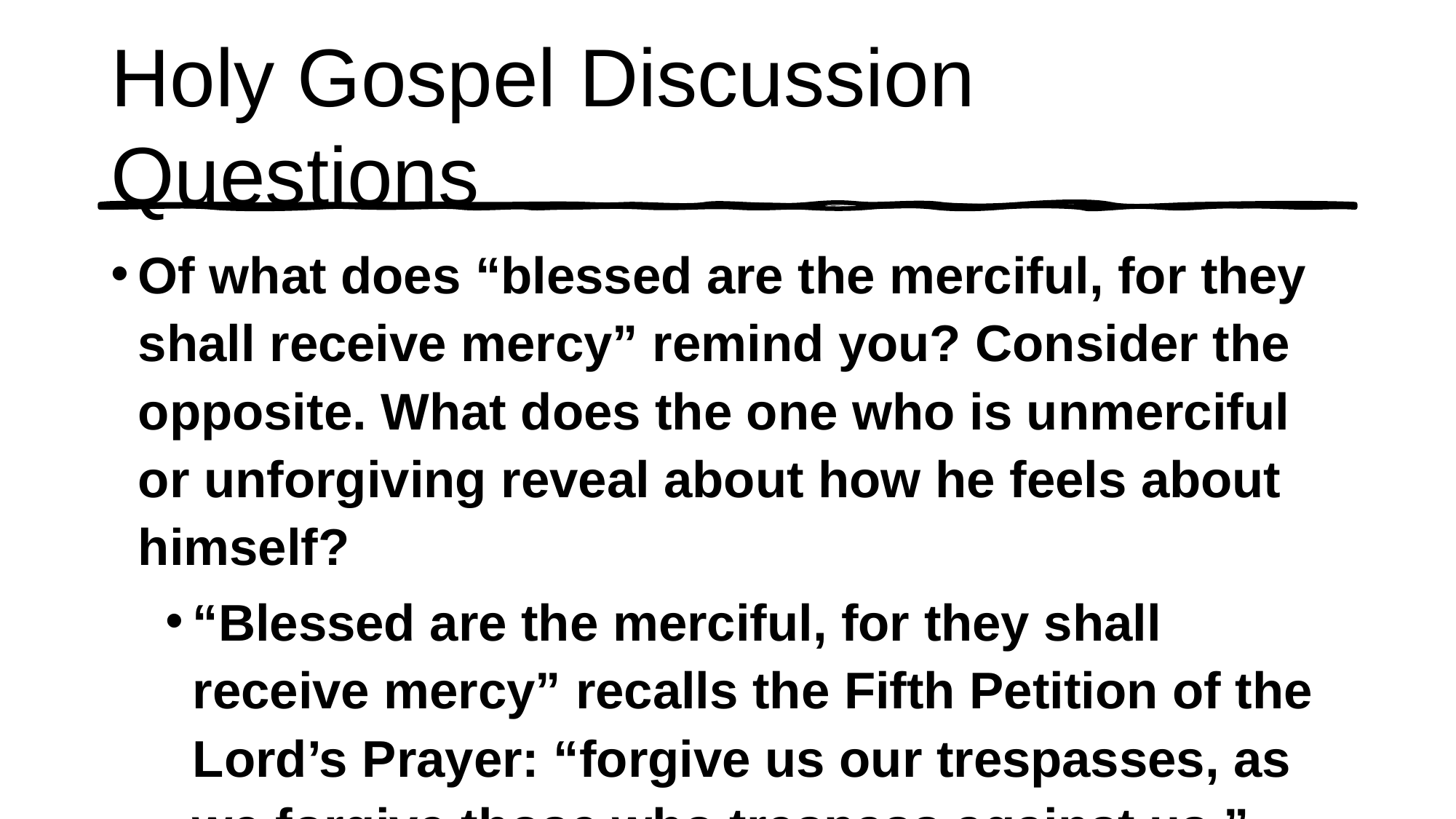

# Holy Gospel Discussion Questions
Of what does “blessed are the merciful, for they shall receive mercy” remind you? Consider the opposite. What does the one who is unmerciful or unforgiving reveal about how he feels about himself?
“Blessed are the merciful, for they shall receive mercy” recalls the Fifth Petition of the Lord’s Prayer: “forgive us our trespasses, as we forgive those who trespass against us.”
This is the healing which Jesus brings into your life.
When we let God’s forgiving love flow through us to others, we find that the living water He supplies always remains fresh and supportive of the abundant life He won for us.